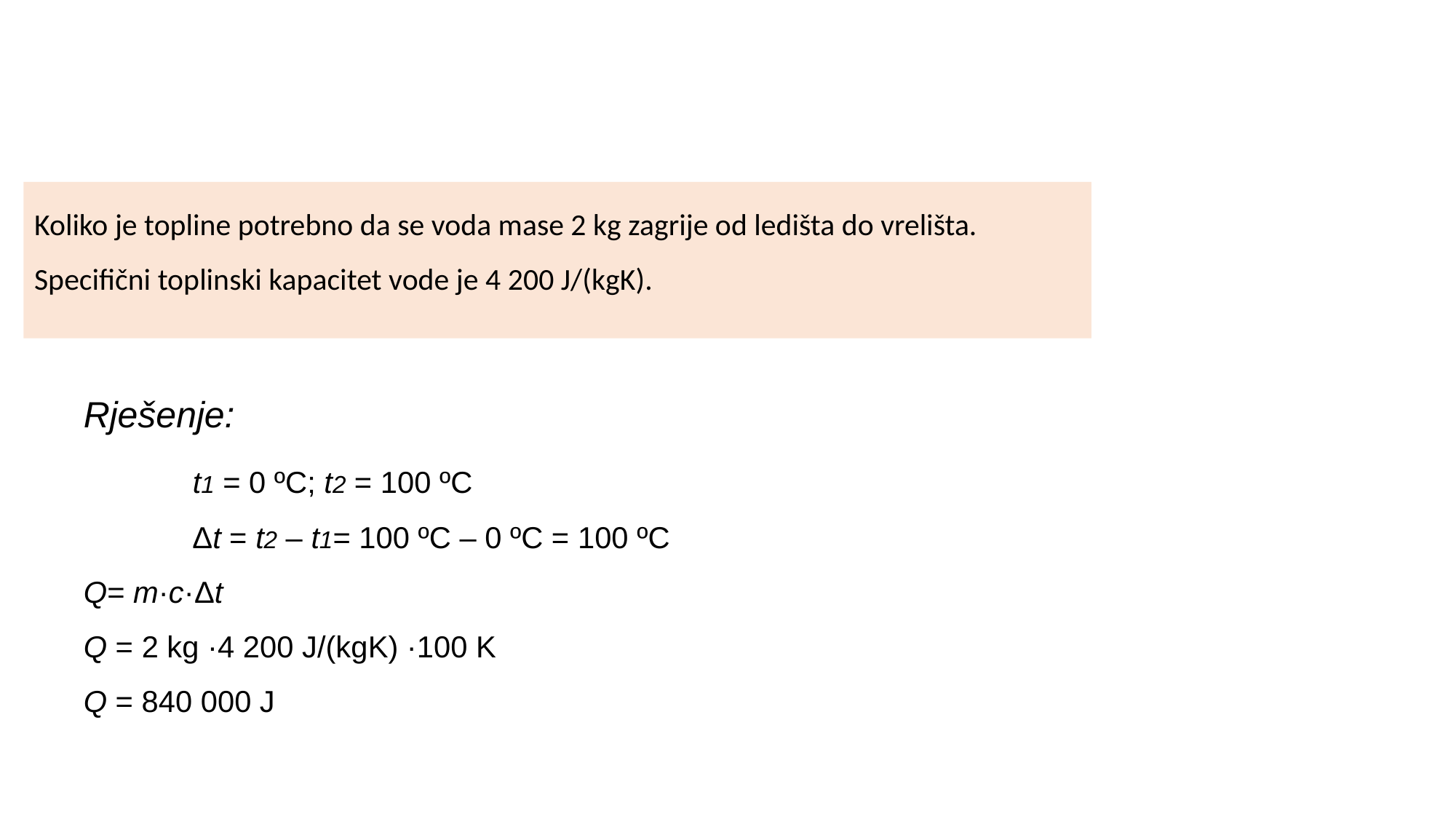

Koliko je topline potrebno da se voda mase 2 kg zagrije od ledišta do vrelišta.
Specifični toplinski kapacitet vode je 4 200 J/(kgK).

Rješenje:
	t1 = 0 ºC; t2 = 100 ºC
             Δt = t2 – t1= 100 ºC – 0 ºC = 100 ºC
Q= m·c·Δt
Q = 2 kg ·4 200 J/(kgK) ·100 K
Q = 840 000 J